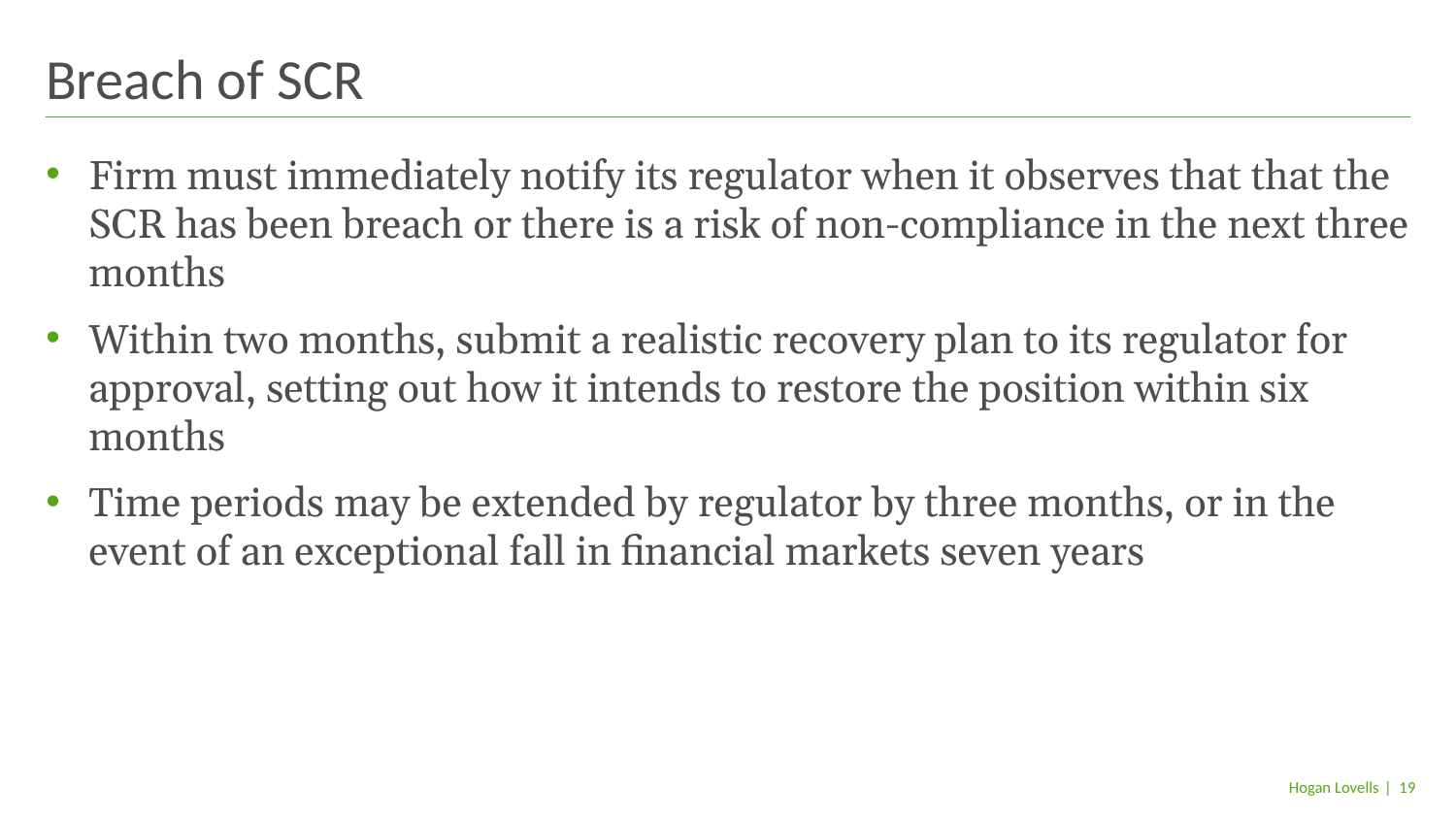

# Breach of SCR
Firm must immediately notify its regulator when it observes that that the SCR has been breach or there is a risk of non-compliance in the next three months
Within two months, submit a realistic recovery plan to its regulator for approval, setting out how it intends to restore the position within six months
Time periods may be extended by regulator by three months, or in the event of an exceptional fall in financial markets seven years
|  19
Hogan Lovells